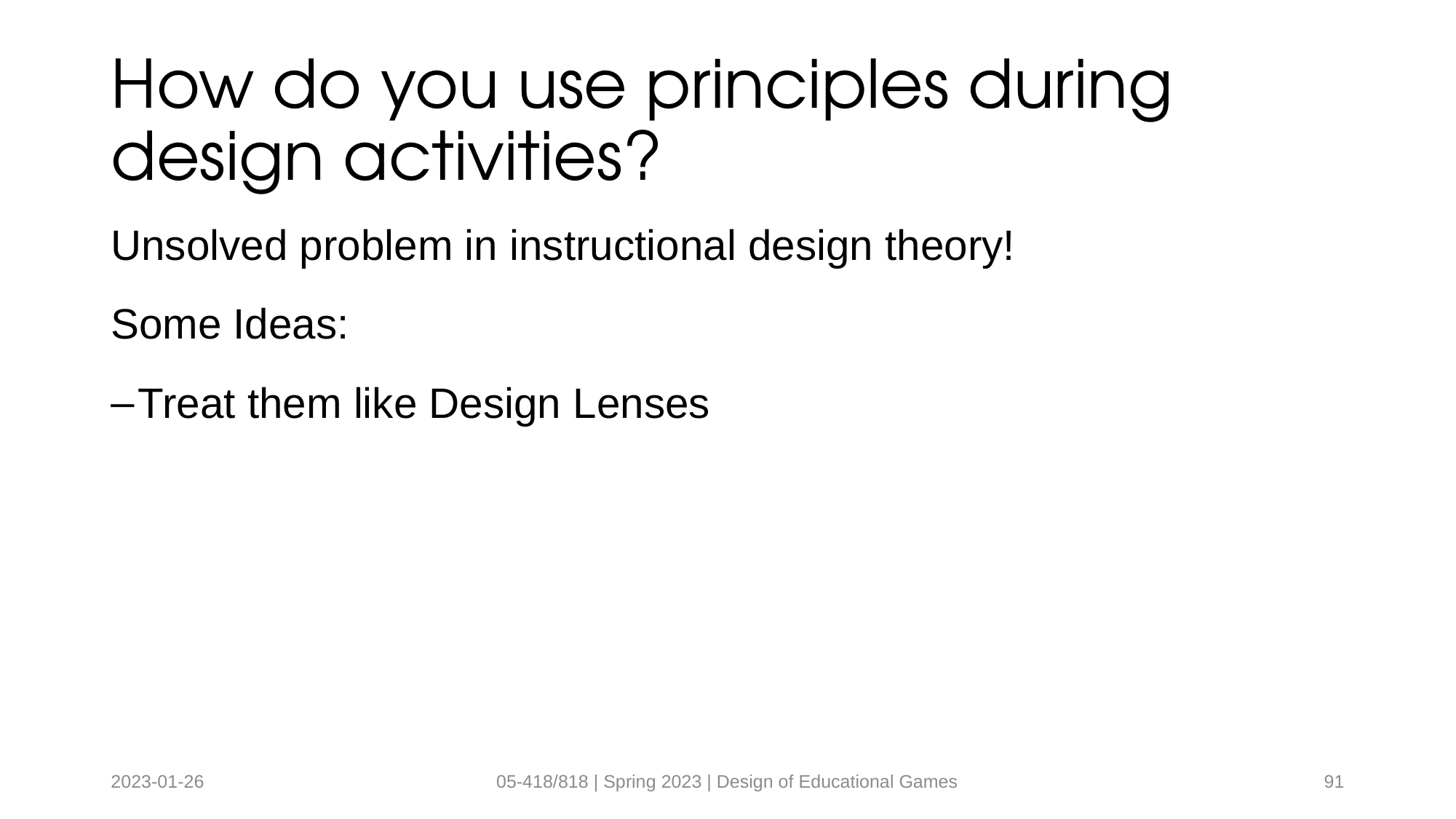

# How do you use principles during design activities?
Unsolved problem in instructional design theory!
Some Ideas:
Treat them like Design Lenses

2023-01-26
05-418/818 | Spring 2023 | Design of Educational Games
91